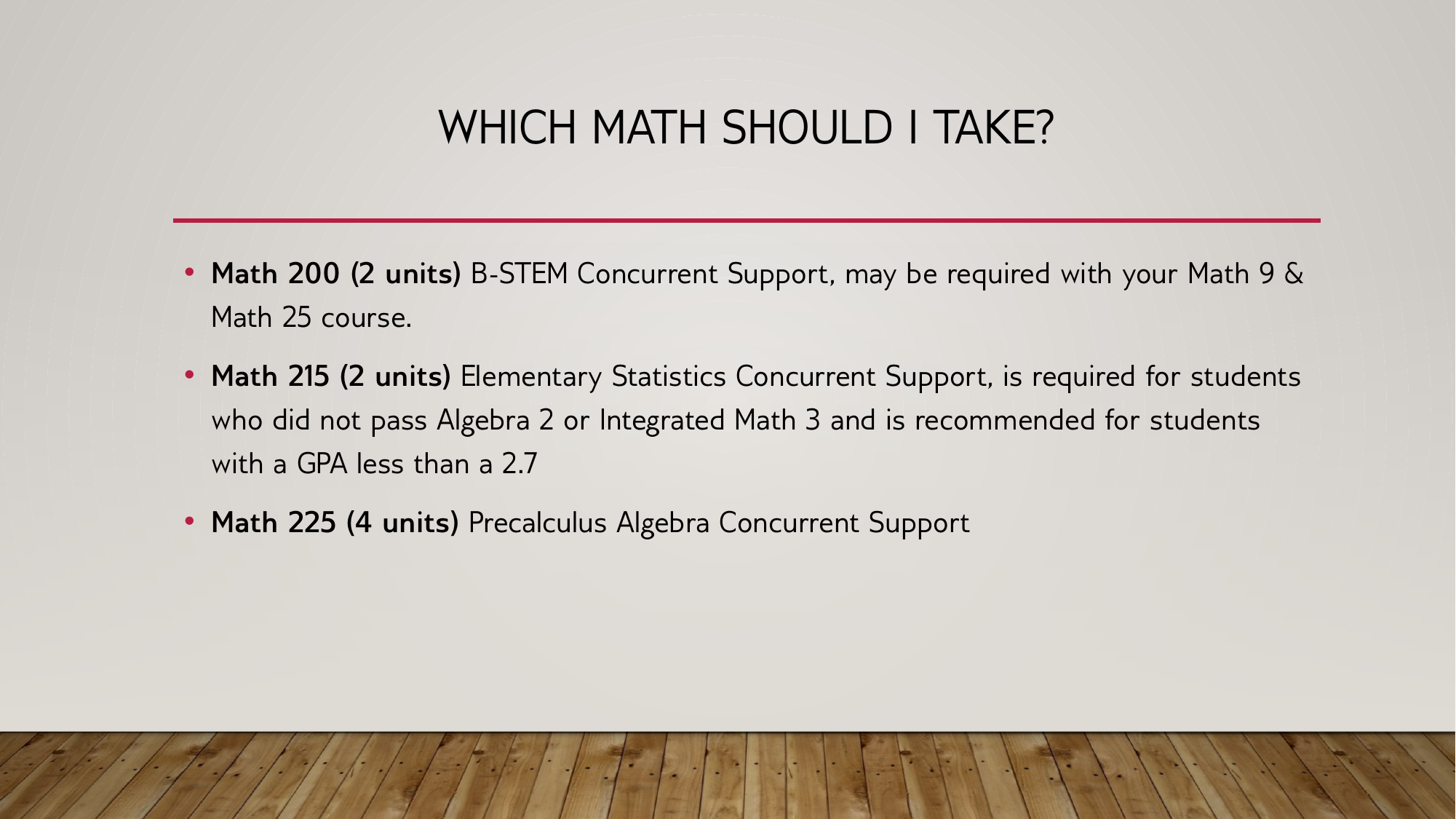

# Which Math should I take?
Math 200 (2 units) B-STEM Concurrent Support, may be required with your Math 9 & Math 25 course.
Math 215 (2 units) Elementary Statistics Concurrent Support, is required for students who did not pass Algebra 2 or Integrated Math 3 and is recommended for students with a GPA less than a 2.7
Math 225 (4 units) Precalculus Algebra Concurrent Support